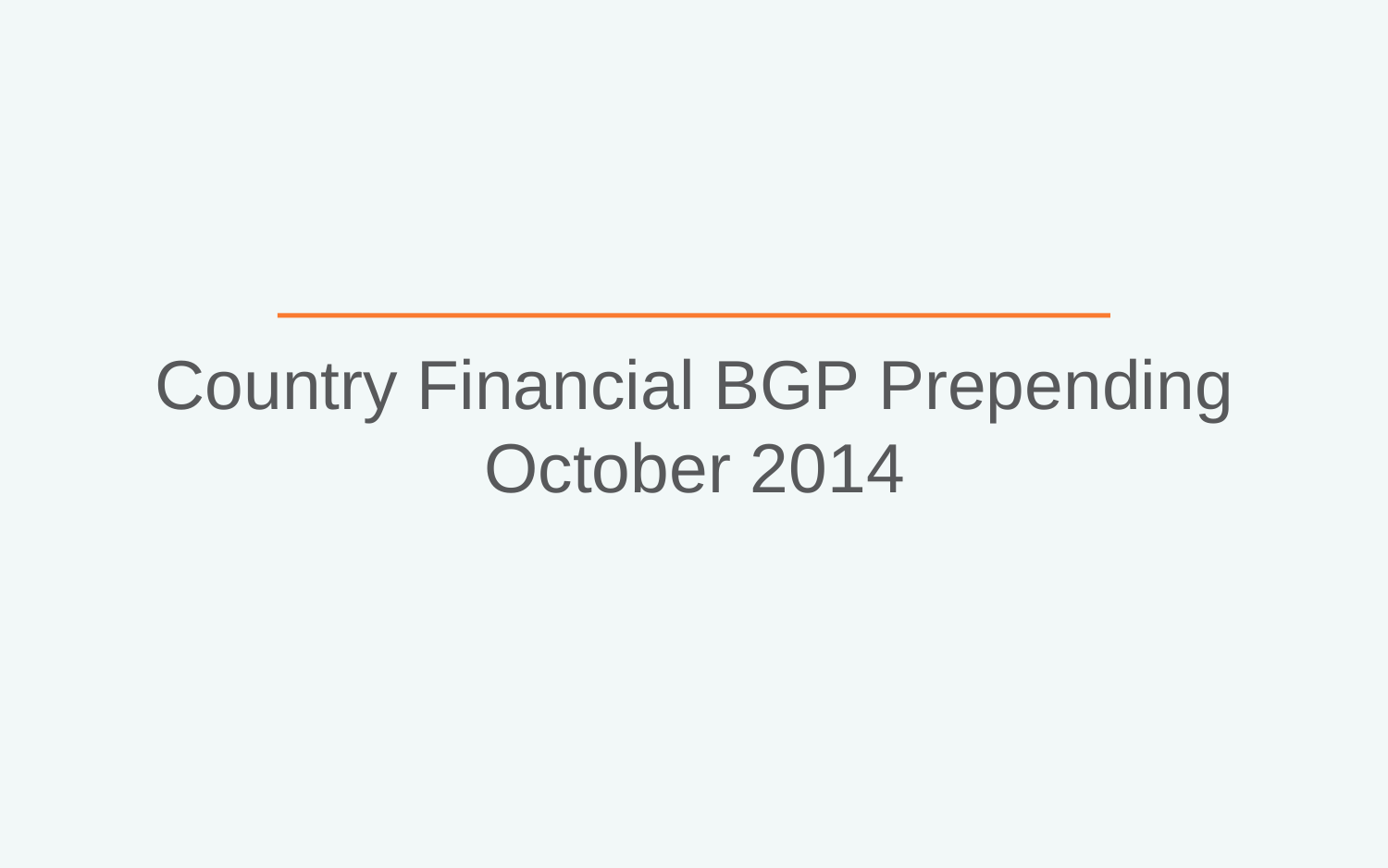

# Country Financial BGP Prepending October 2014